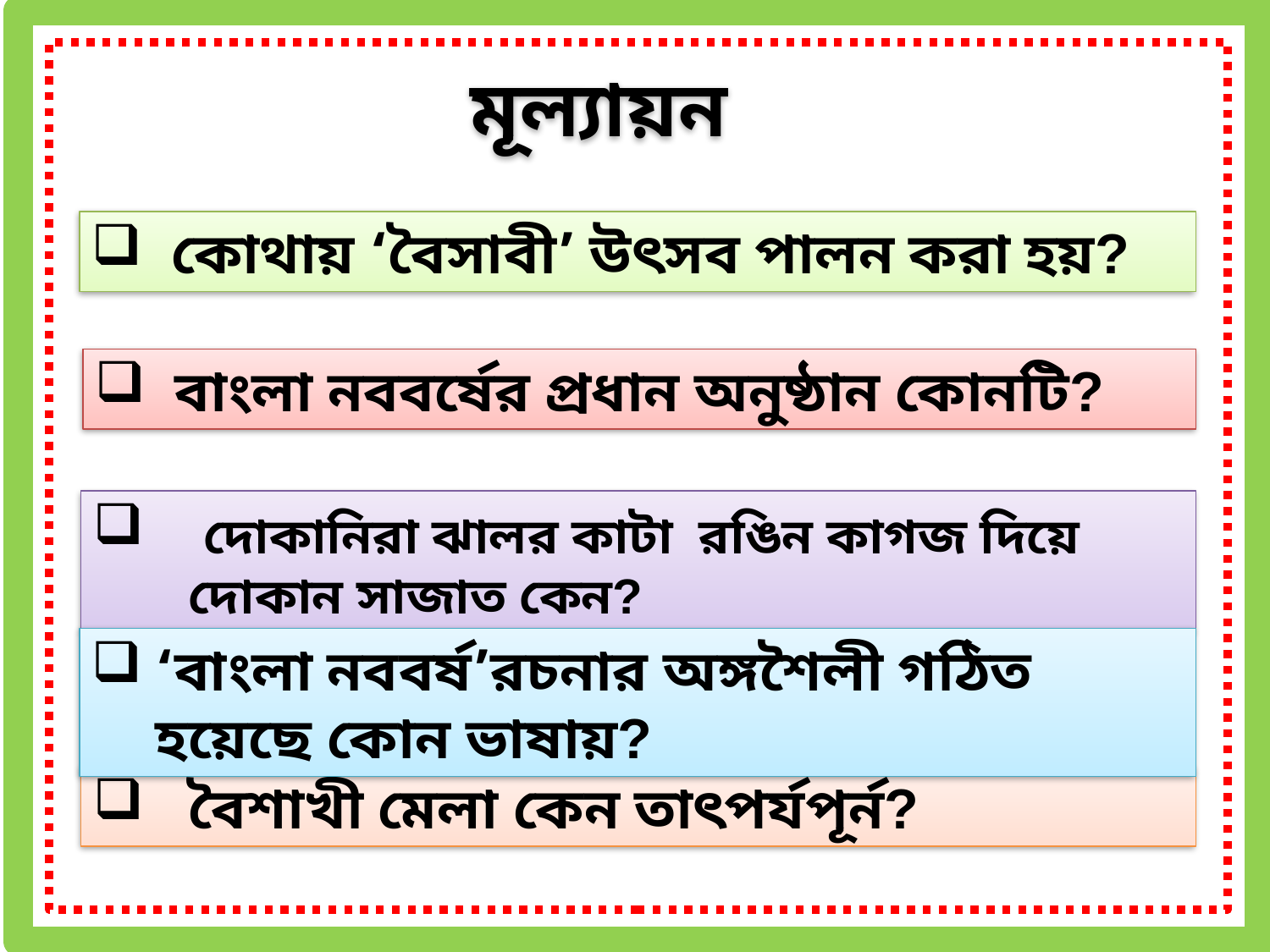

মূল্যায়ন
কোথায় ‘বৈসাবী’ উৎসব পালন করা হয়?
বাংলা নববর্ষের প্রধান অনুষ্ঠান কোনটি?
 দোকানিরা ঝালর কাটা  রঙিন কাগজ দিয়ে দোকান সাজাত কেন?
‘বাংলা নববর্ষ’রচনার অঙ্গশৈলী গঠিত হয়েছে কোন ভাষায়?
বৈশাখী মেলা কেন তাৎপর্যপূর্ন?